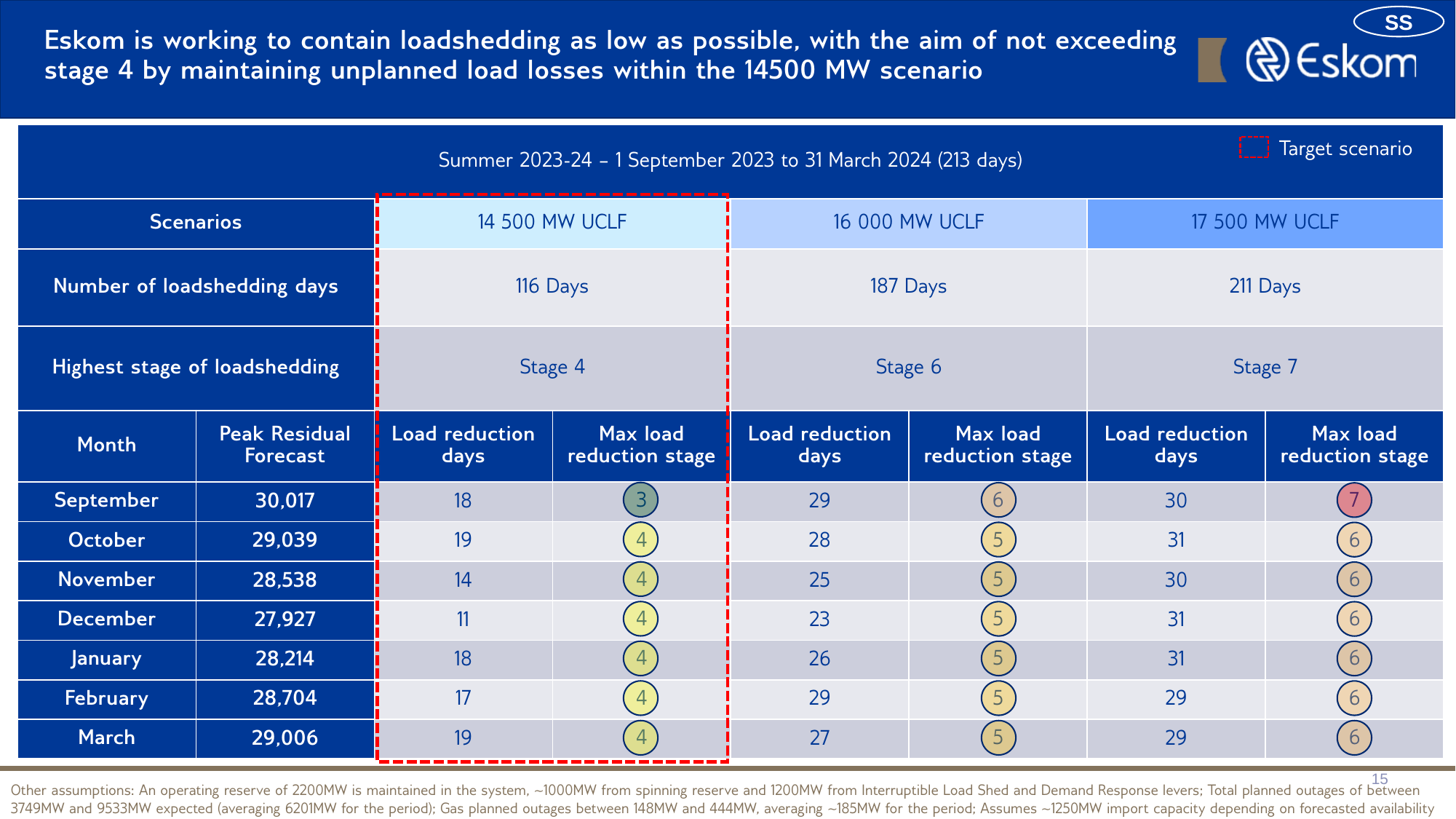

Eskom is working to contain loadshedding as low as possible, with the aim of not exceeding stage 4 by maintaining unplanned load losses within the 14500 MW scenario
SS
| Summer 2023-24 – 1 September 2023 to 31 March 2024 (213 days) |  |  |  |  |  |  |  |
| --- | --- | --- | --- | --- | --- | --- | --- |
| Scenarios |  | 14 500 MW UCLF |  | 16 000 MW UCLF |  | 17 500 MW UCLF |  |
| Number of loadshedding days |  | 116 Days |  | 187 Days |  | 211 Days |  |
| Highest stage of loadshedding |  | Stage 4 |  | Stage 6 |  | Stage 7 |  |
| Month | Peak Residual Forecast | Load reduction days | Max load reduction stage | Load reduction days | Max load reduction stage | Load reduction days | Max load reduction stage |
| September | 30,017 | 18 | 3 | 29 | 6 | 30 | 7 |
| October | 29,039 | 19 | 4 | 28 | 5 | 31 | 6 |
| November | 28,538 | 14 | 4 | 25 | 5 | 30 | 6 |
| December | 27,927 | 11 | 4 | 23 | 5 | 31 | 6 |
| January | 28,214 | 18 | 4 | 26 | 5 | 31 | 6 |
| February | 28,704 | 17 | 4 | 29 | 5 | 29 | 6 |
| March | 29,006 | 19 | 4 | 27 | 5 | 29 | 6 |
Target scenario

15
Other assumptions: An operating reserve of 2200MW is maintained in the system, ~1000MW from spinning reserve and 1200MW from Interruptible Load Shed and Demand Response levers; Total planned outages of between 3749MW and 9533MW expected (averaging 6201MW for the period); Gas planned outages between 148MW and 444MW, averaging ~185MW for the period; Assumes ~1250MW import capacity depending on forecasted availability